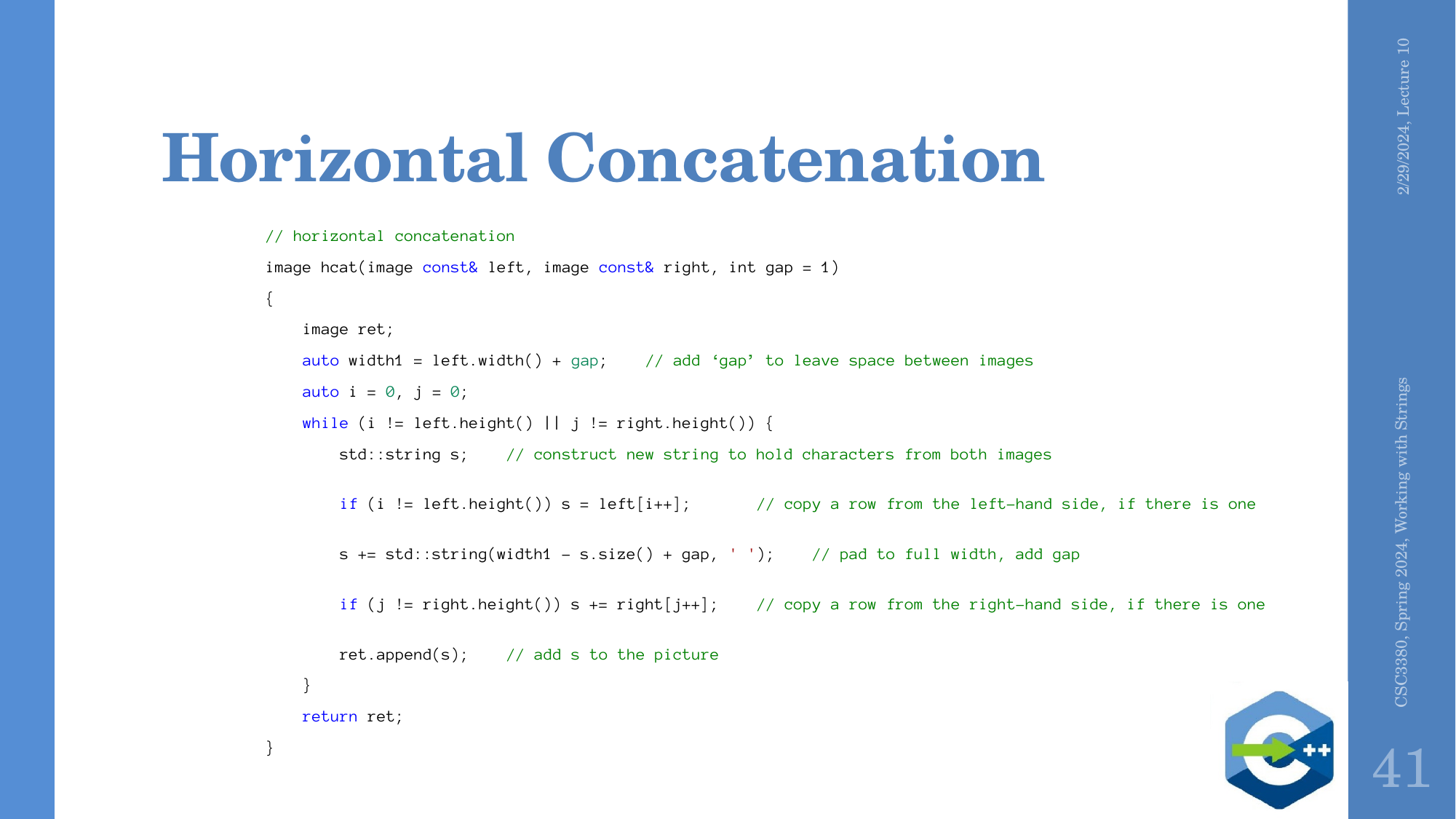

# Horizontal Concatenation
2/29/2024, Lecture 10
// horizontal concatenation
image hcat(image const& left, image const& right, int gap = 1)
{
    image ret;
    auto width1 = left.width() + gap;    // add ‘gap’ to leave space between images
    auto i = 0, j = 0;
    while (i != left.height() || j != right.height()) {
        std::string s;    // construct new string to hold characters from both images
       
        if (i != left.height()) s = left[i++];       // copy a row from the left-hand side, if there is one
        s += std::string(width1 - s.size() + gap, ' ');    // pad to full width, add gap
        if (j != right.height()) s += right[j++];    // copy a row from the right-hand side, if there is one
       
        ret.append(s);    // add s to the picture
    }
    return ret;
}
CSC3380, Spring 2024, Working with Strings
41